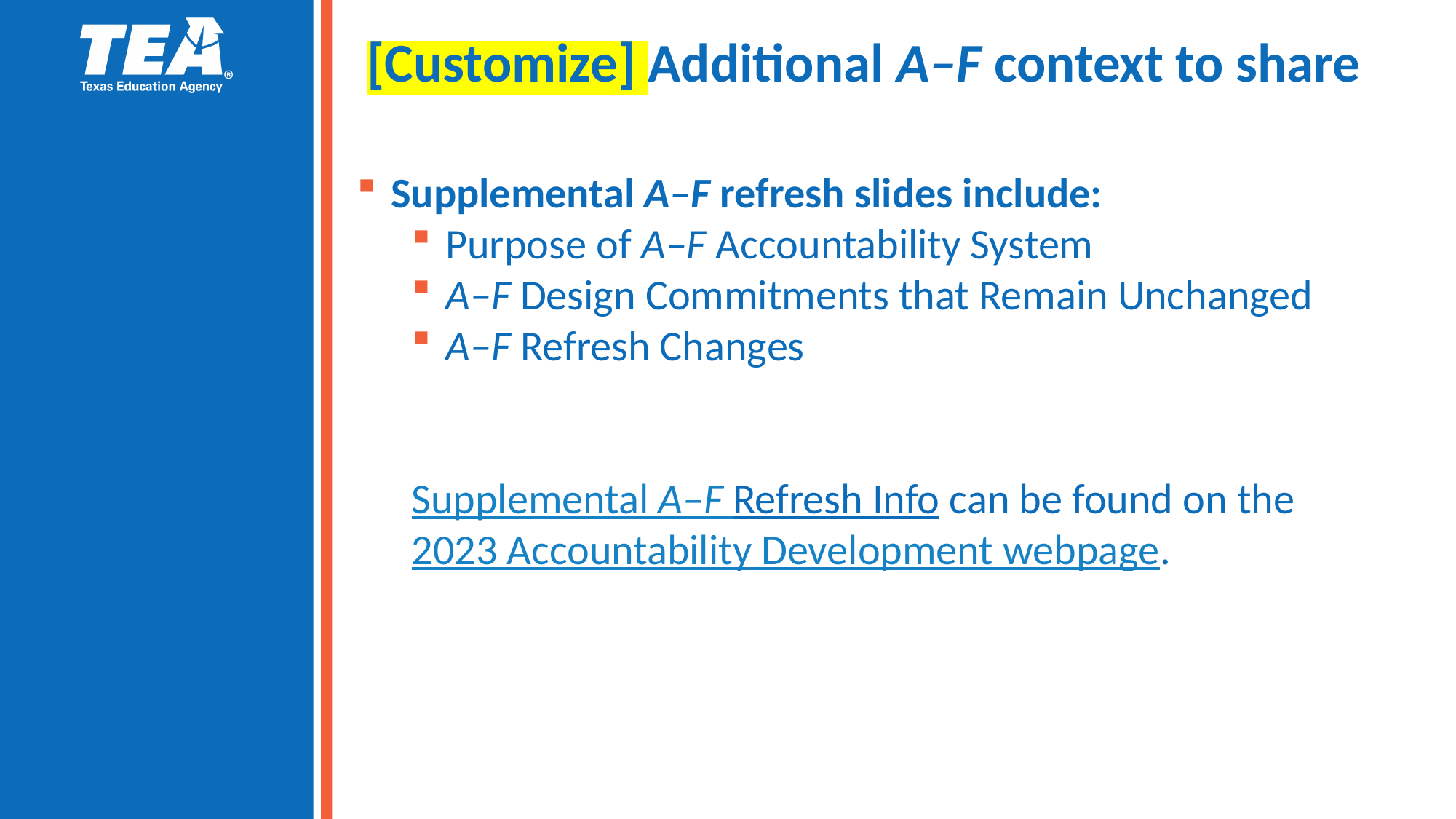

# [Customize] Additional A–F context to share
Supplemental A–F refresh slides include:
Purpose of A–F Accountability System
A–F Design Commitments that Remain Unchanged
A–F Refresh Changes

Supplemental A–F Refresh Info can be found on the 2023 Accountability Development webpage.